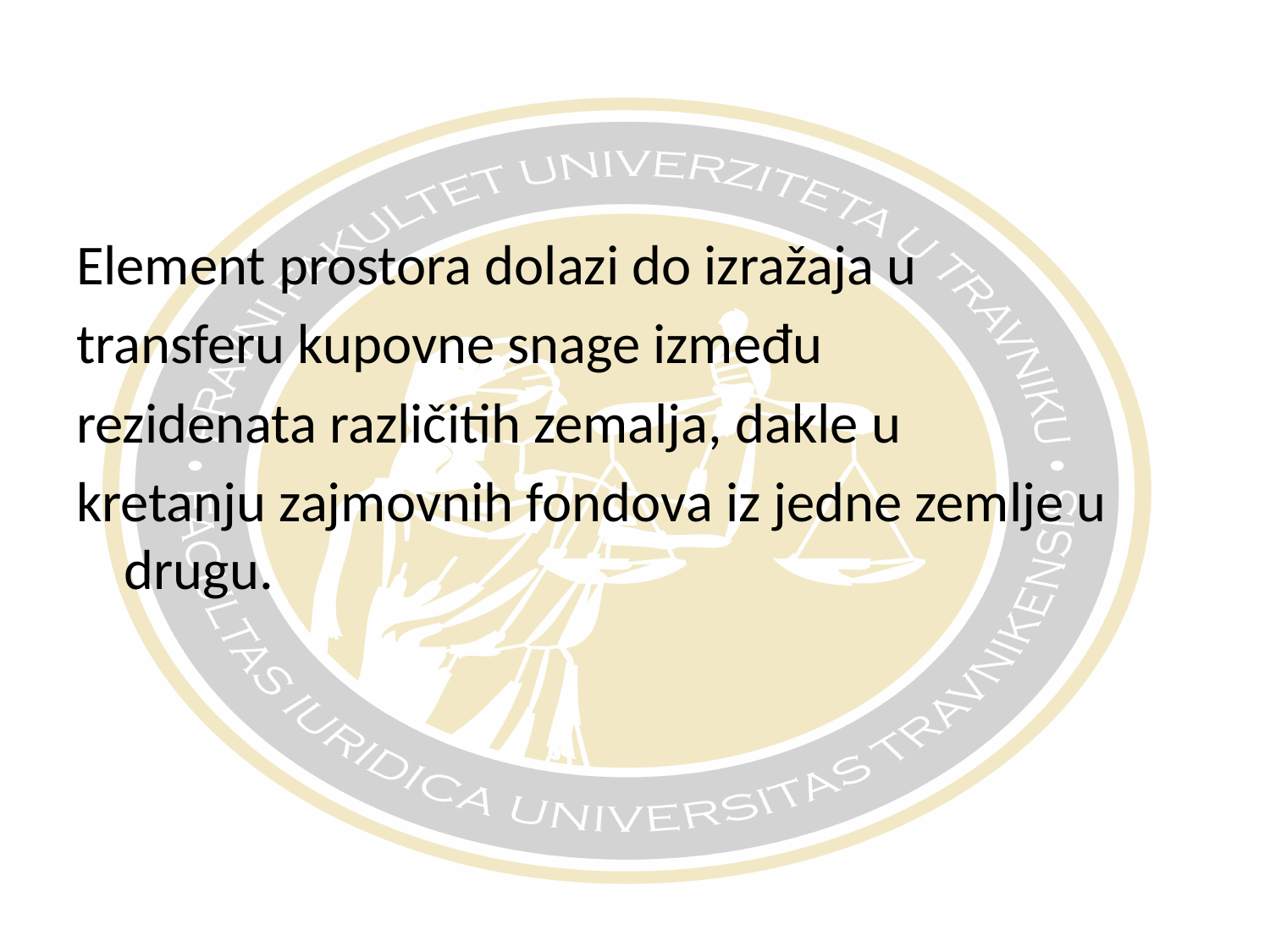

Element prostora dolazi do izražaja u
transferu kupovne snage između
rezidenata različitih zemalja, dakle u
kretanju zajmovnih fondova iz jedne zemlje u drugu.